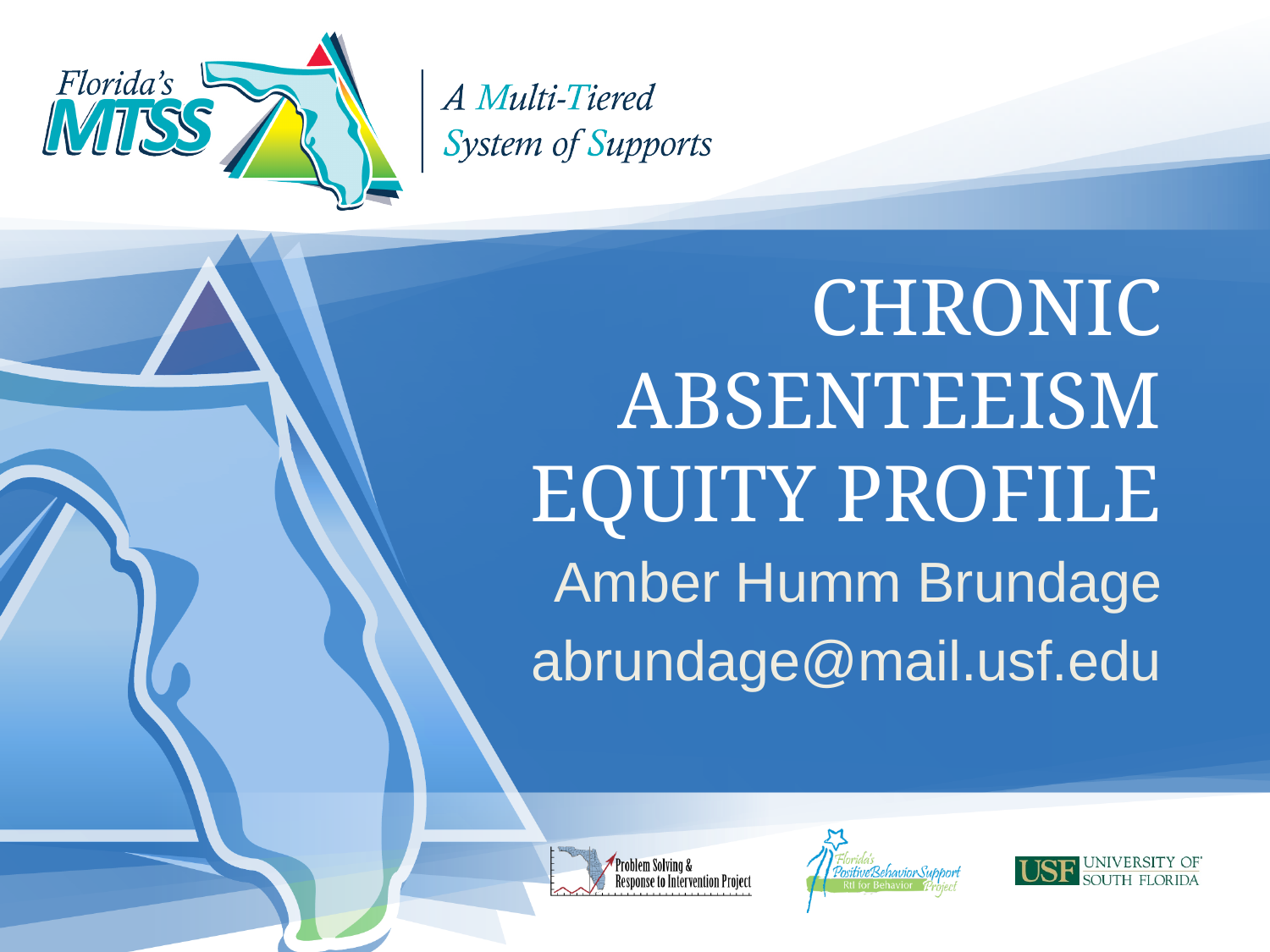

# Chronic Absenteeism Equity Profile
Amber Humm Brundage
abrundage@mail.usf.edu